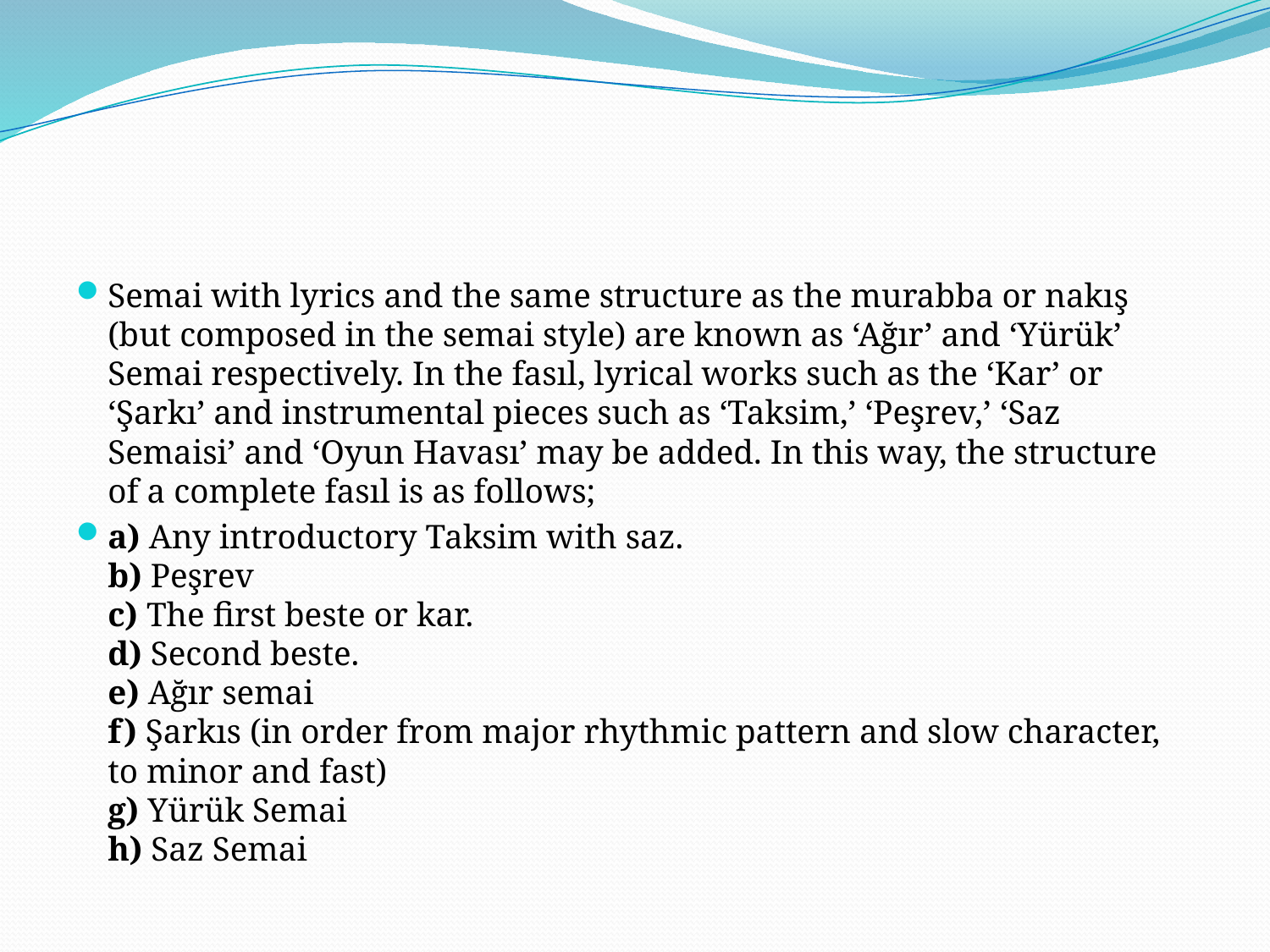

#
Semai with lyrics and the same structure as the murabba or nakış (but composed in the semai style) are known as ‘Ağır’ and ‘Yürük’ Semai respectively. In the fasıl, lyrical works such as the ‘Kar’ or ‘Şarkı’ and instrumental pieces such as ‘Taksim,’ ‘Peşrev,’ ‘Saz Semaisi’ and ‘Oyun Havası’ may be added. In this way, the structure of a complete fasıl is as follows;
a) Any introductory Taksim with saz.
b) Peşrev
c) The first beste or kar.
d) Second beste.
e) Ağır semai
f) Şarkıs (in order from major rhythmic pattern and slow character, to minor and fast)
g) Yürük Semai
h) Saz Semai